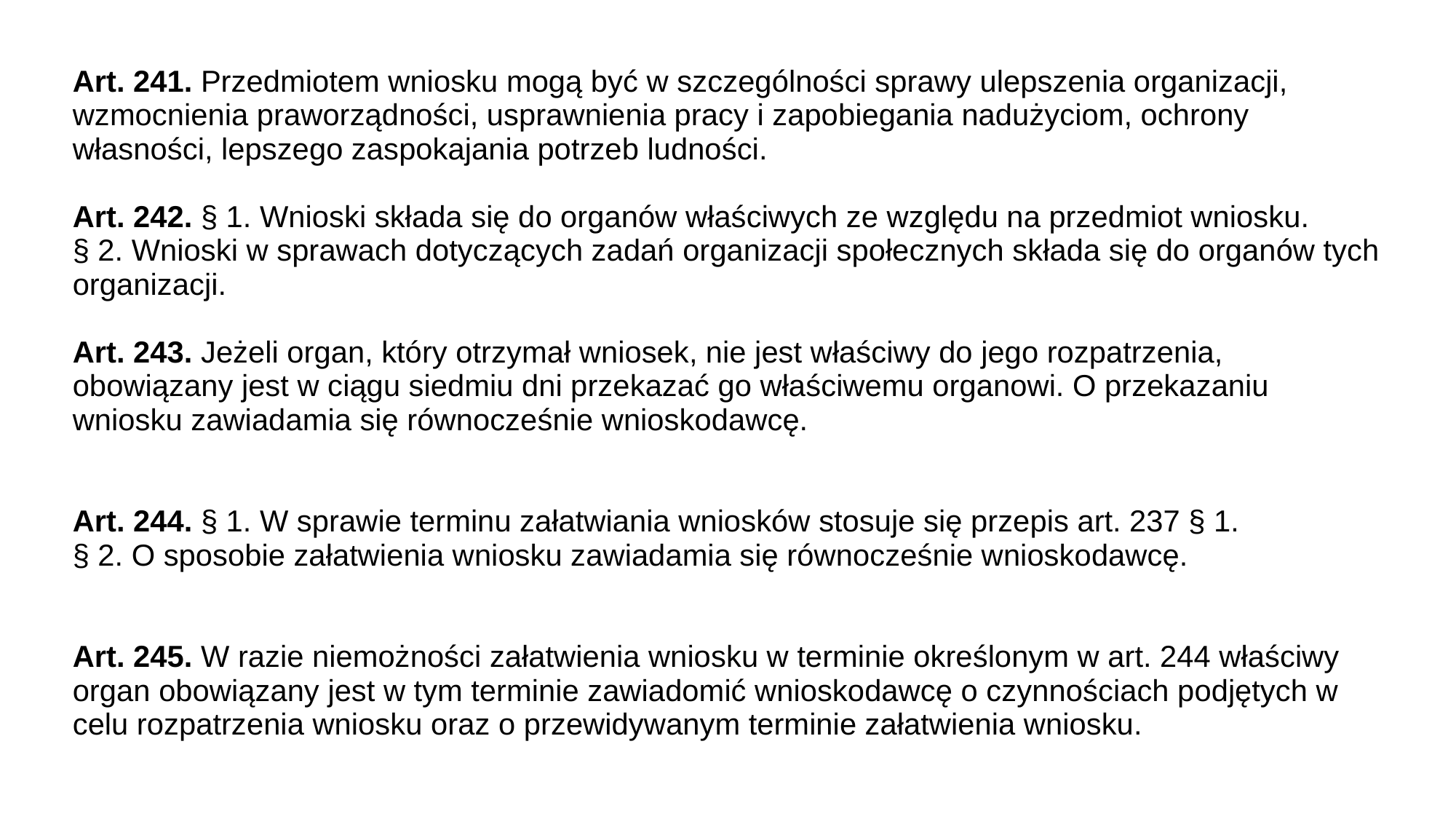

# Art. 241. Przedmiotem wniosku mogą być w szczególności sprawy ulepszenia organizacji, wzmocnienia praworządności, usprawnienia pracy i zapobiegania nadużyciom, ochrony własności, lepszego zaspokajania potrzeb ludności. Art. 242. § 1. Wnioski składa się do organów właściwych ze względu na przedmiot wniosku. § 2. Wnioski w sprawach dotyczących zadań organizacji społecznych składa się do organów tych organizacji. Art. 243. Jeżeli organ, który otrzymał wniosek, nie jest właściwy do jego rozpatrzenia, obowiązany jest w ciągu siedmiu dni przekazać go właściwemu organowi. O przekazaniu wniosku zawiadamia się równocześnie wnioskodawcę. Art. 244. § 1. W sprawie terminu załatwiania wniosków stosuje się przepis art. 237 § 1. § 2. O sposobie załatwienia wniosku zawiadamia się równocześnie wnioskodawcę. Art. 245. W razie niemożności załatwienia wniosku w terminie określonym w art. 244 właściwy organ obowiązany jest w tym terminie zawiadomić wnioskodawcę o czynnościach podjętych w celu rozpatrzenia wniosku oraz o przewidywanym terminie załatwienia wniosku.